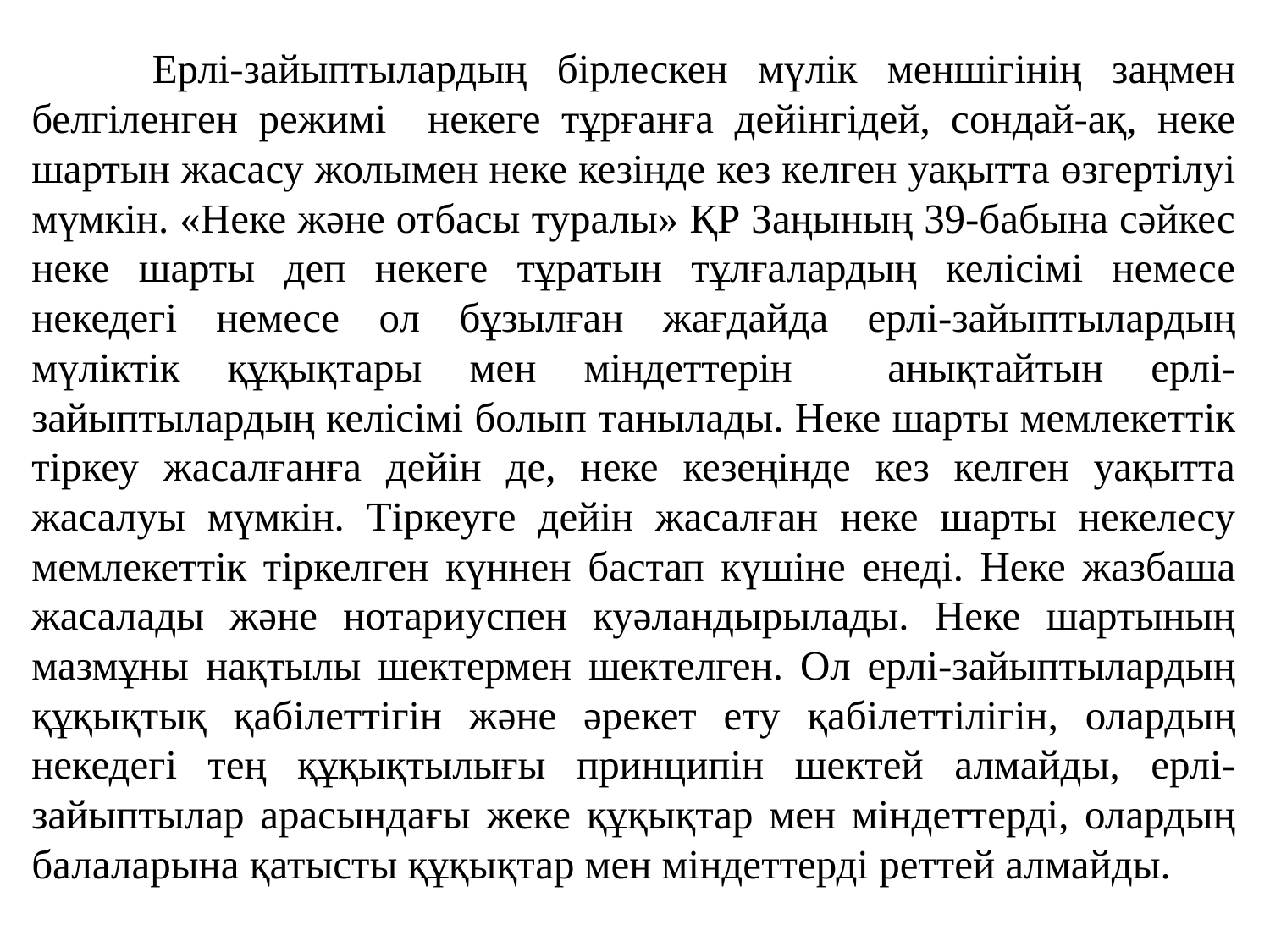

Ерлі-зайыптылардың бірлескен мүлік меншігінің заңмен белгіленген режимі  некеге тұрғанға дейінгідей, сондай-ақ, неке шартын жасасу жолымен неке кезінде кез келген уақытта өзгертілуі мүмкін. «Неке және отбасы туралы» ҚР Заңының 39-бабына сәйкес неке шарты деп некеге тұратын тұлғалардың келісімі немесе некедегі немесе ол бұзылған жағдайда ерлі-зайыптылардың мүліктік құқықтары мен міндеттерін  анықтайтын ерлі-зайыптылардың келісімі болып танылады. Неке шарты мемлекеттік тіркеу жасалғанға дейін де, неке кезеңінде кез келген уақытта жасалуы мүмкін. Тіркеуге дейін жасалған неке шарты некелесу мемлекеттік тіркелген күннен бастап күшіне енеді. Неке жазбаша жасалады және нотариуспен куәландырылады. Неке шартының мазмұны нақтылы шектермен шектелген. Ол ерлі-зайыптылардың құқықтық қабілеттігін және әрекет ету қабілеттілігін, олардың некедегі тең құқықтылығы принципін шектей алмайды, ерлі-зайыптылар арасындағы жеке құқықтар мен міндеттерді, олардың балаларына қатысты құқықтар мен міндеттерді реттей алмайды.